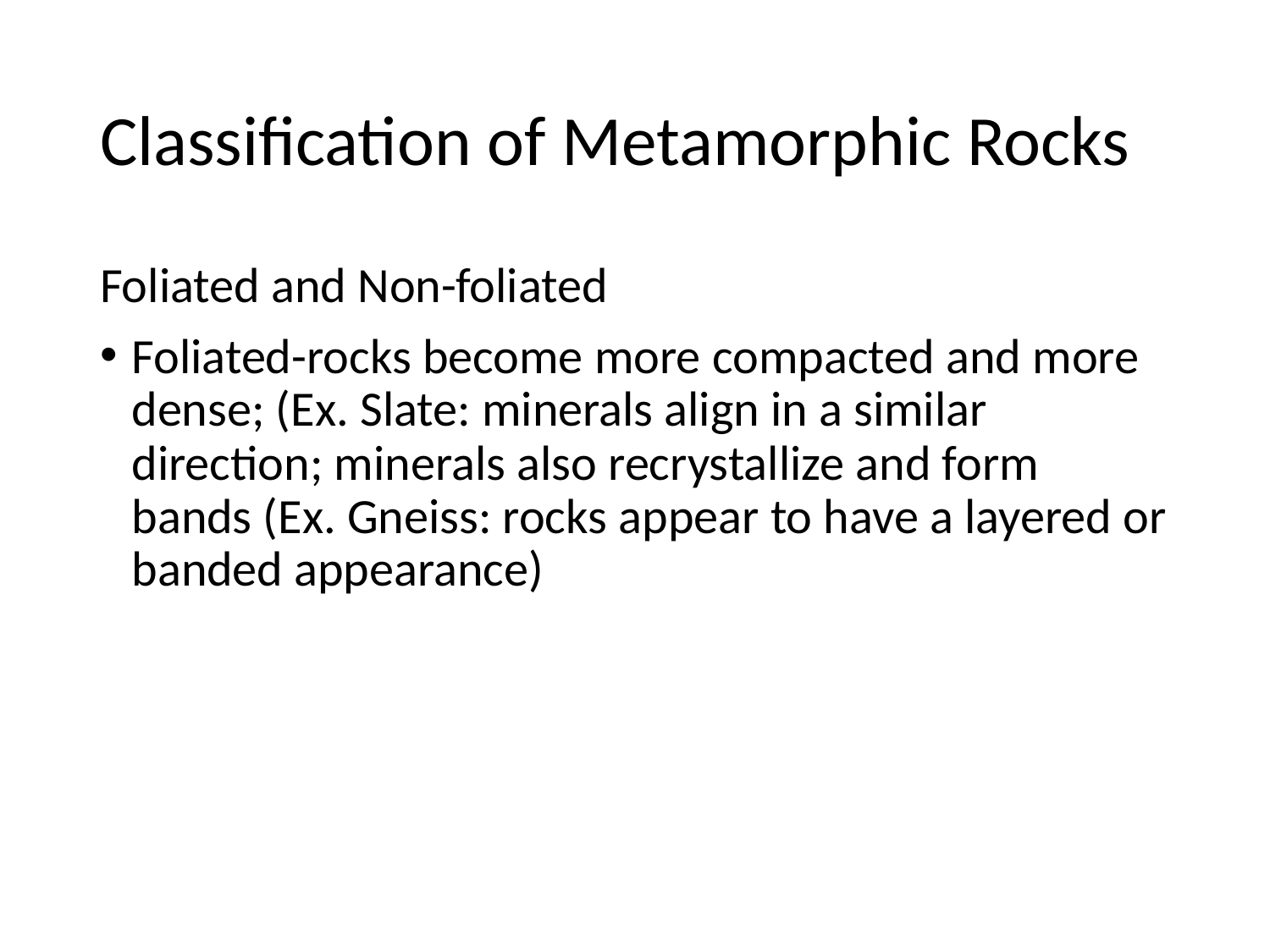

# Classification of Metamorphic Rocks
Foliated and Non-foliated
Foliated-rocks become more compacted and more dense; (Ex. Slate: minerals align in a similar direction; minerals also recrystallize and form bands (Ex. Gneiss: rocks appear to have a layered or banded appearance)